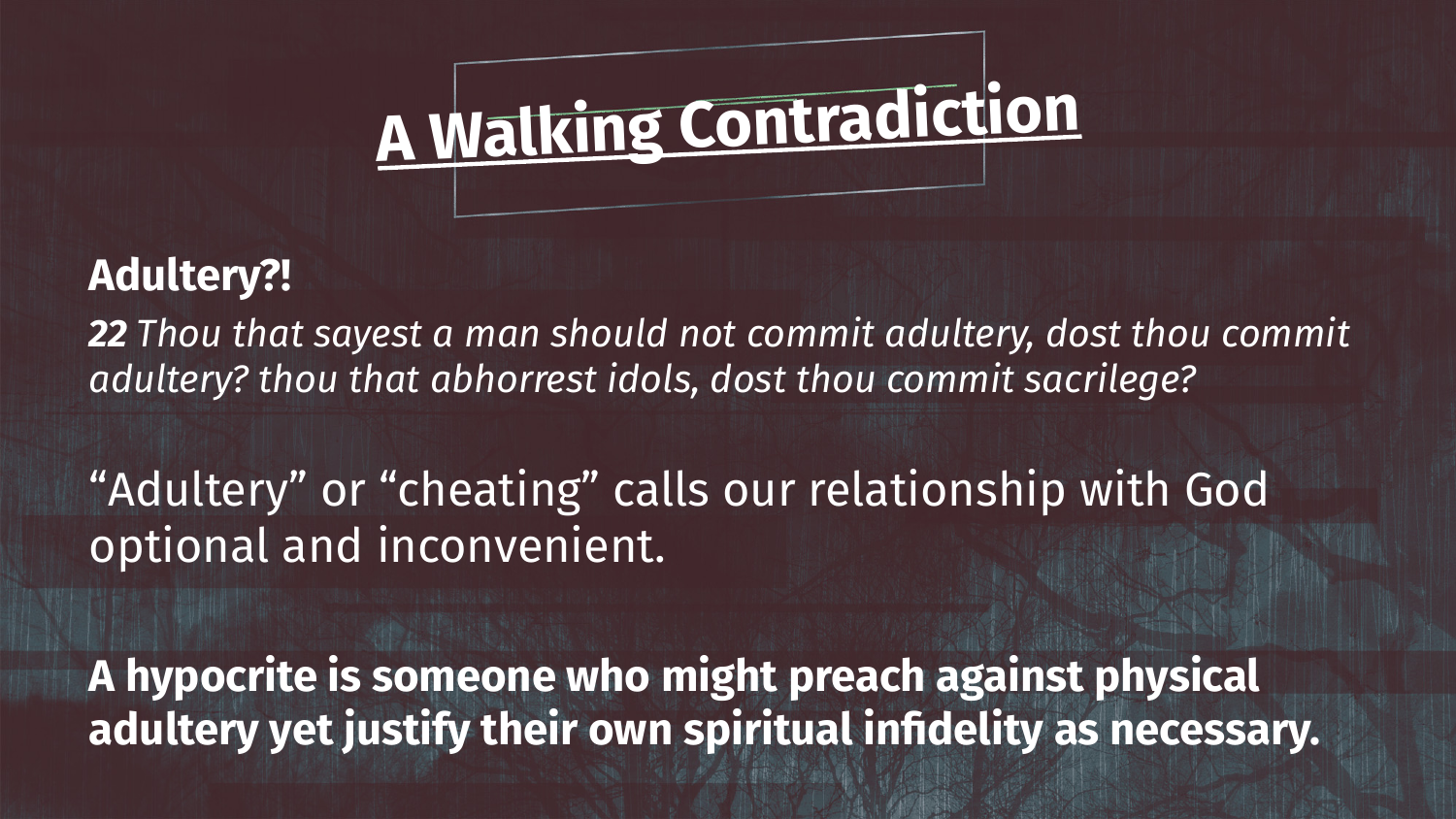

A Walking Contradiction
Adultery?!
22 Thou that sayest a man should not commit adultery, dost thou commit adultery? thou that abhorrest idols, dost thou commit sacrilege?
“Adultery” or “cheating” calls our relationship with God optional and inconvenient.

A hypocrite is someone who might preach against physical adultery yet justify their own spiritual infidelity as necessary.